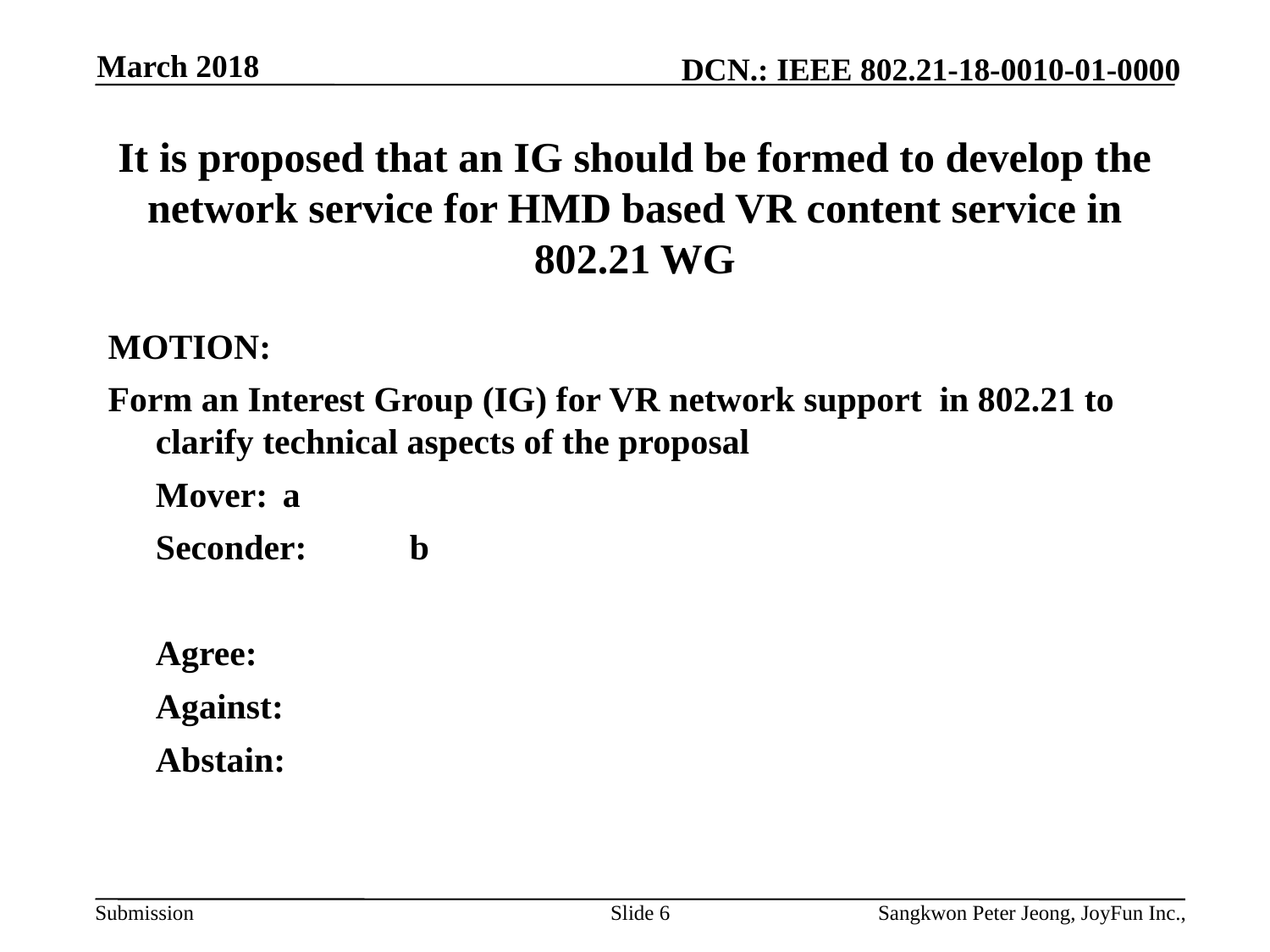

March 2018
# It is proposed that an IG should be formed to develop the network service for HMD based VR content service in 802.21 WG
MOTION:
Form an Interest Group (IG) for VR network support  in 802.21 to clarify technical aspects of the proposal
	Mover:	a
	Seconder: 	b

	Agree:
	Against:
	Abstain:
Slide 6
Sangkwon Peter Jeong, JoyFun Inc.,